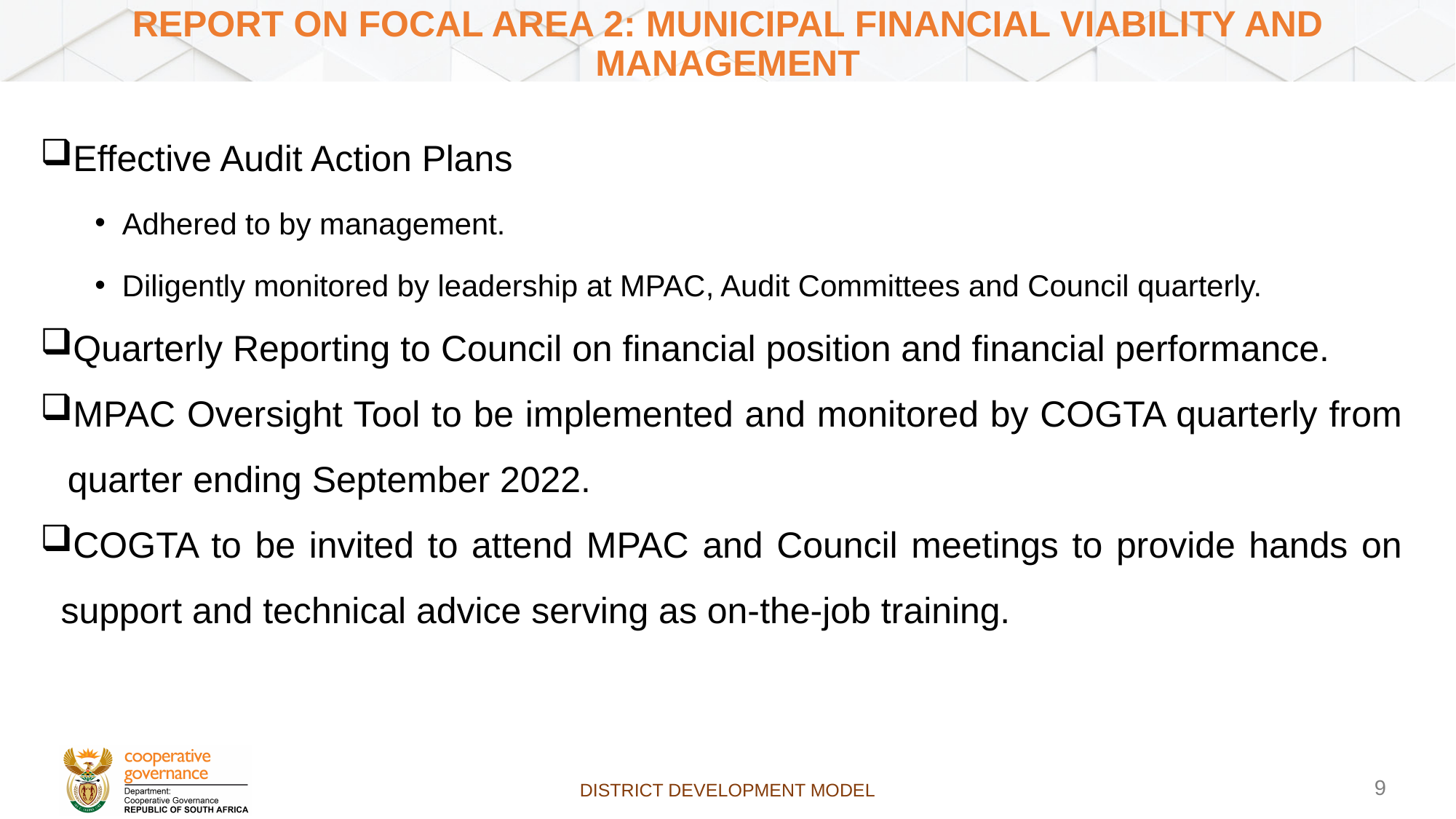

# Report on Focal Area 2: Municipal Financial Viability and Management
Effective Audit Action Plans
Adhered to by management.
Diligently monitored by leadership at MPAC, Audit Committees and Council quarterly.
Quarterly Reporting to Council on financial position and financial performance.
MPAC Oversight Tool to be implemented and monitored by COGTA quarterly from quarter ending September 2022.
COGTA to be invited to attend MPAC and Council meetings to provide hands on support and technical advice serving as on-the-job training.